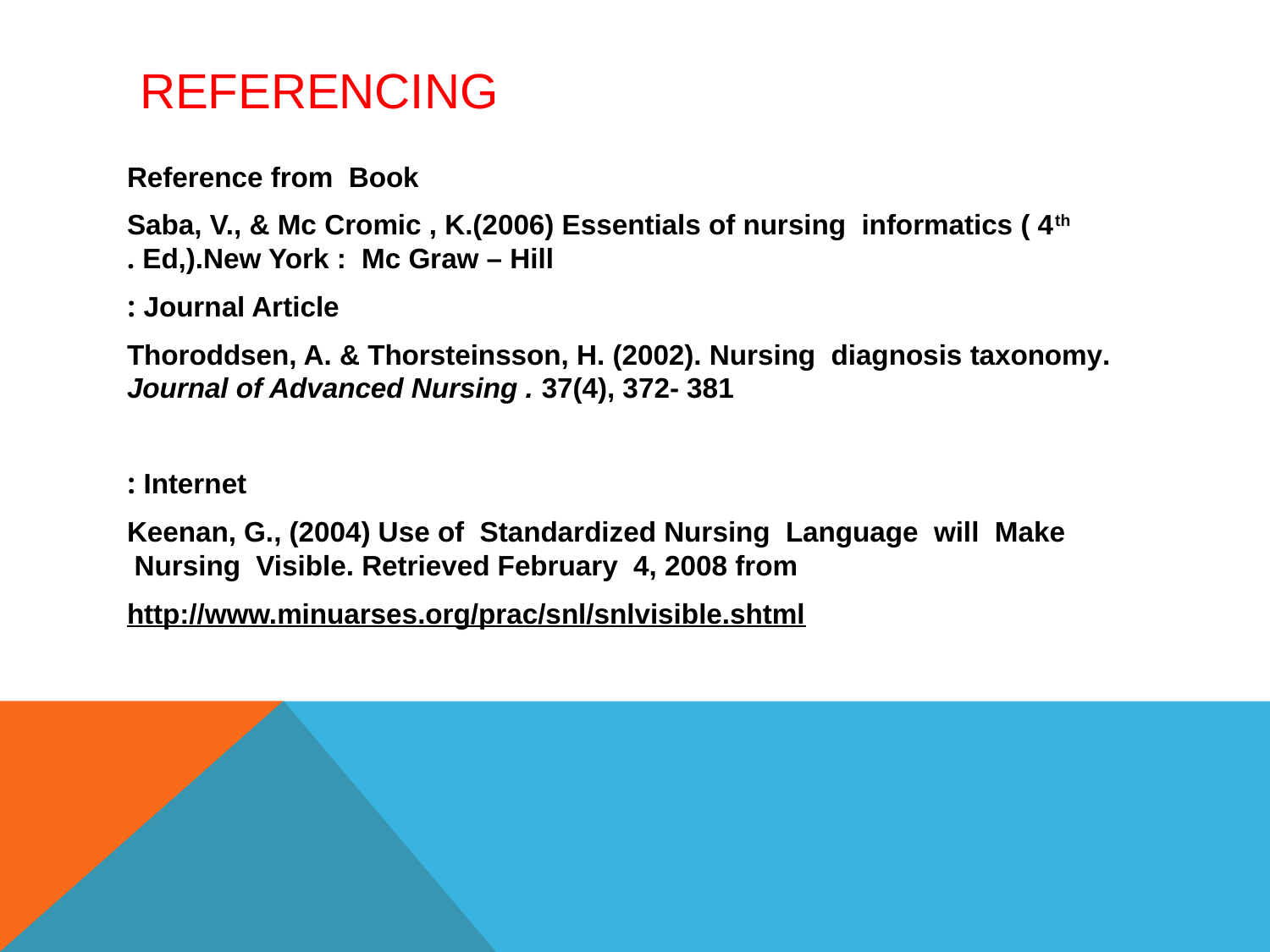

# Referencing
Reference from  Book
Saba, V., & Mc Cromic , K.(2006) Essentials of nursing  informatics ( 4th Ed,).New York :  Mc Graw – Hill .
Journal Article :
Thoroddsen, A. & Thorsteinsson, H. (2002). Nursing  diagnosis taxonomy. Journal of Advanced Nursing . 37(4), 372- 381

Internet :
Keenan, G., (2004) Use of  Standardized Nursing  Language  will  Make Nursing  Visible. Retrieved February  4, 2008 from
http://www.minuarses.org/prac/snl/snlvisible.shtml